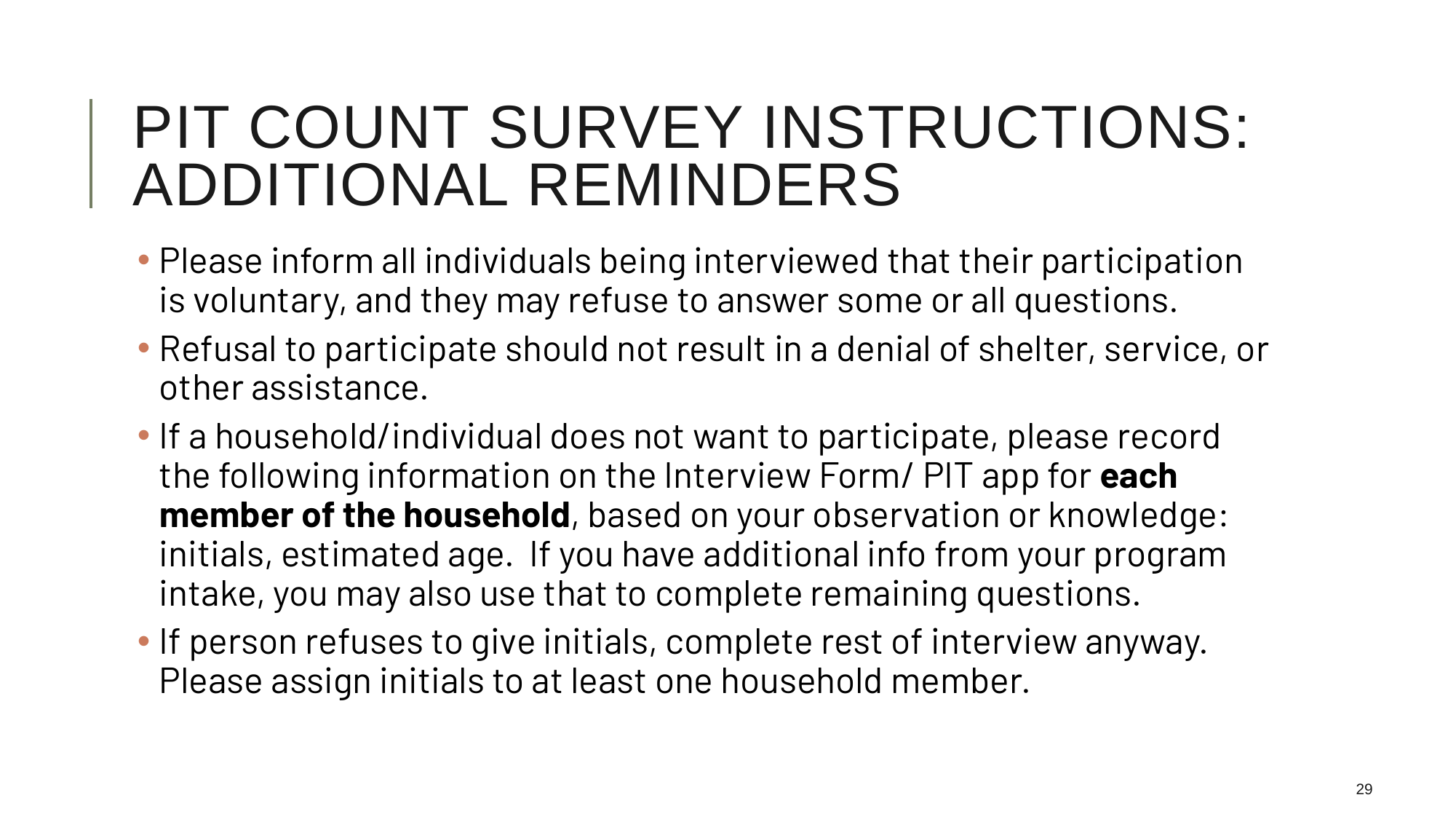

# PIT Count Survey Instructions: Additional Reminders
Please inform all individuals being interviewed that their participation is voluntary, and they may refuse to answer some or all questions.
Refusal to participate should not result in a denial of shelter, service, or other assistance.
If a household/individual does not want to participate, please record the following information on the Interview Form/ PIT app for each member of the household, based on your observation or knowledge:  initials, estimated age.  If you have additional info from your program intake, you may also use that to complete remaining questions.
If person refuses to give initials, complete rest of interview anyway.  Please assign initials to at least one household member.
29